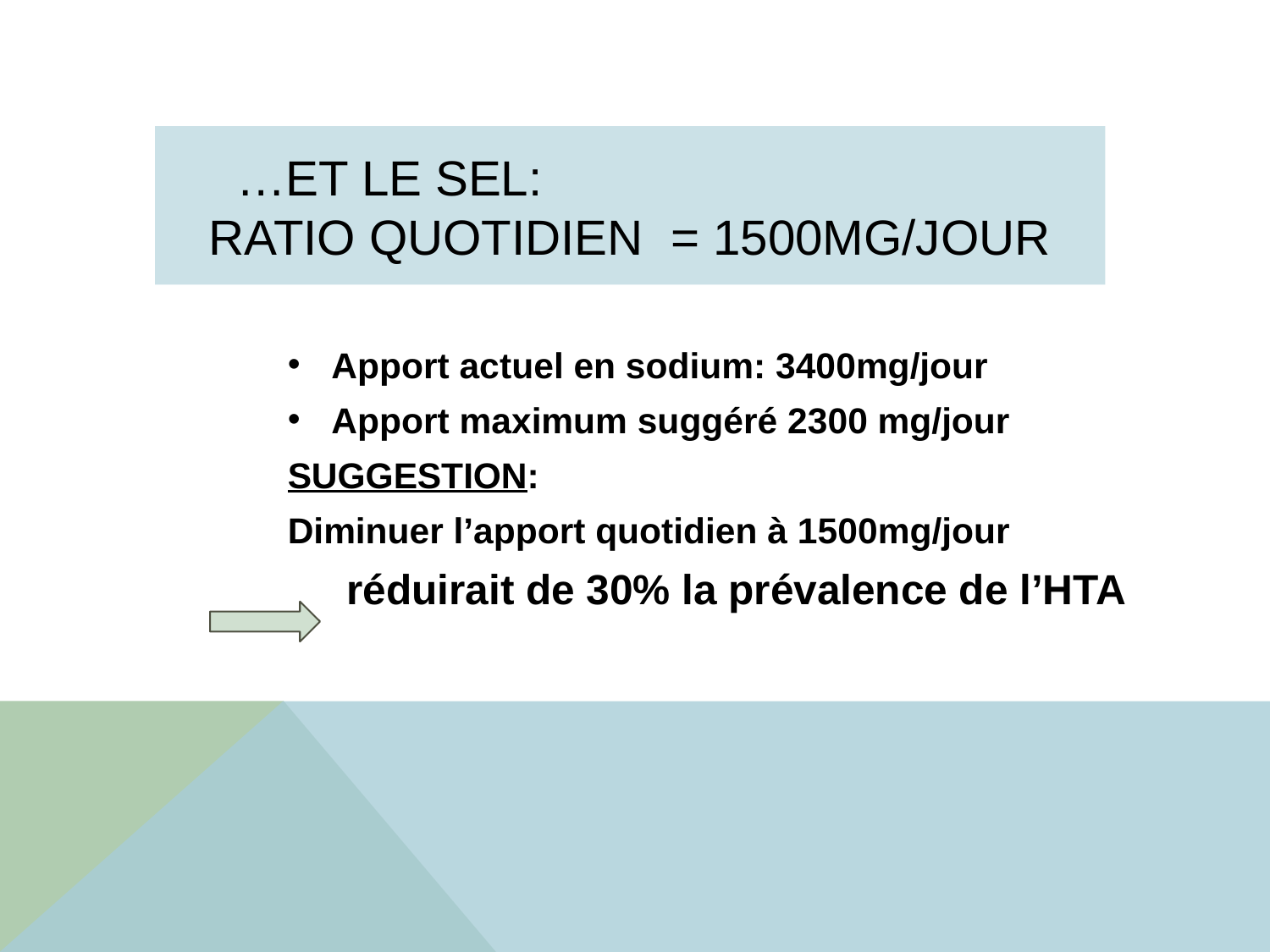

# …ET LE SEL: ratio quotidien  = 1500mg/jour
Apport actuel en sodium: 3400mg/jour
Apport maximum suggéré 2300 mg/jour
SUGGESTION:
Diminuer l’apport quotidien à 1500mg/jour
         réduirait de 30% la prévalence de l’HTA